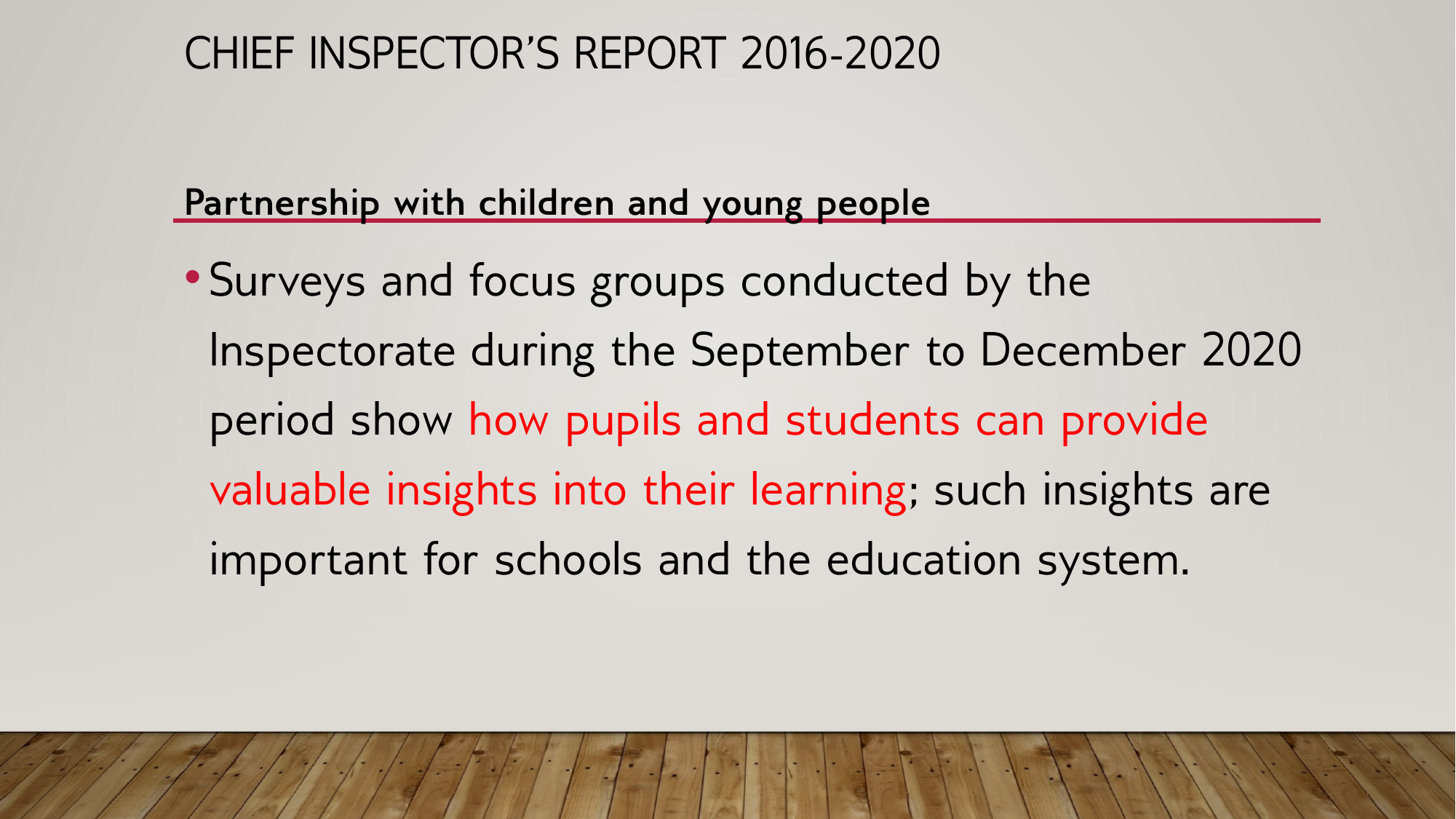

# Chief Inspector’s Report 2016-2020
Partnership with children and young people
Surveys and focus groups conducted by the Inspectorate during the September to December 2020 period show how pupils and students can provide valuable insights into their learning; such insights are important for schools and the education system.